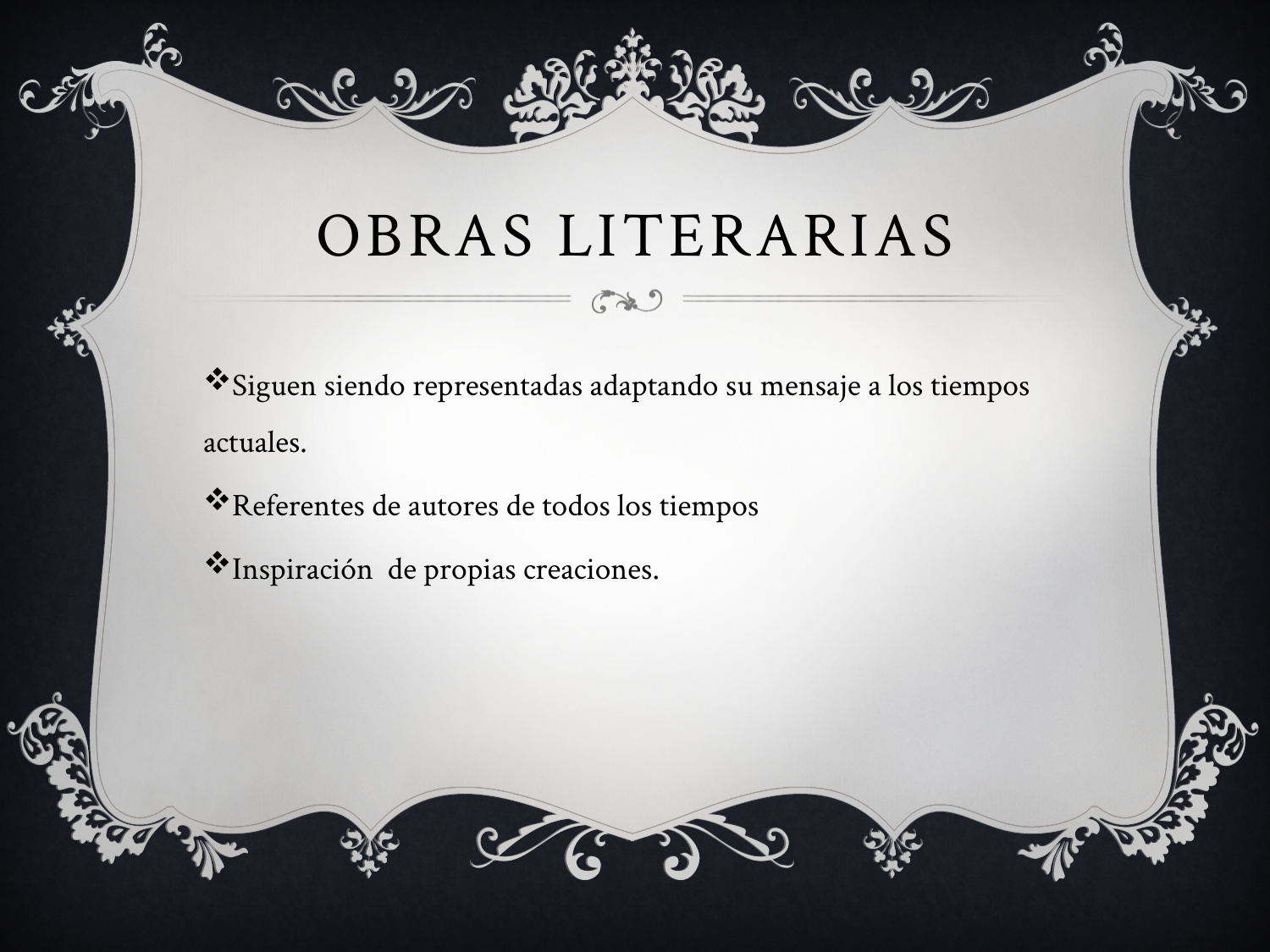

# Obras literarias
Siguen siendo representadas adaptando su mensaje a los tiempos actuales.
Referentes de autores de todos los tiempos
Inspiración  de propias creaciones.